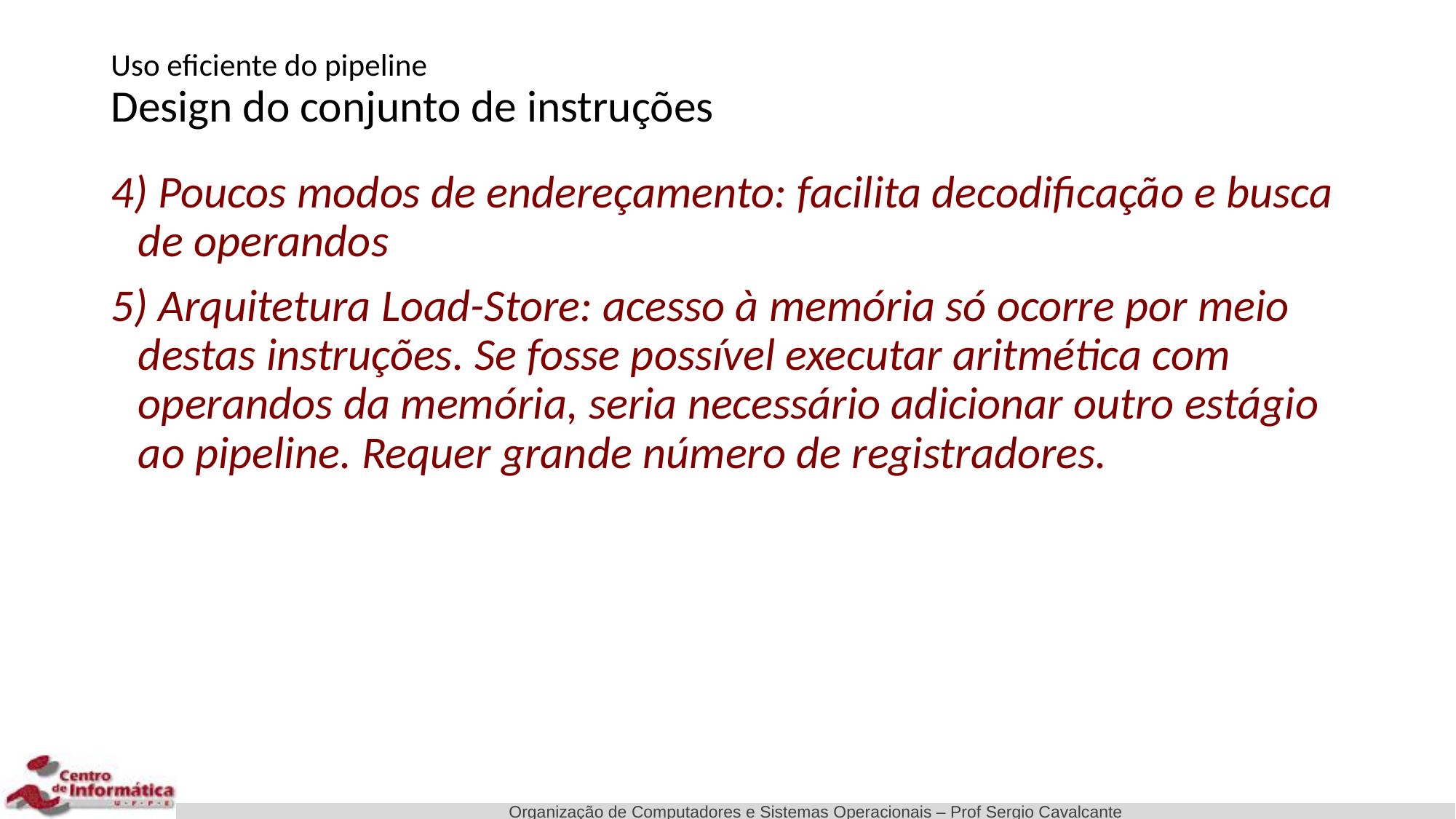

# Uso eficiente do pipeline Design do conjunto de instruções
4) Poucos modos de endereçamento: facilita decodificação e busca de operandos
5) Arquitetura Load-Store: acesso à memória só ocorre por meio destas instruções. Se fosse possível executar aritmética com operandos da memória, seria necessário adicionar outro estágio ao pipeline. Requer grande número de registradores.